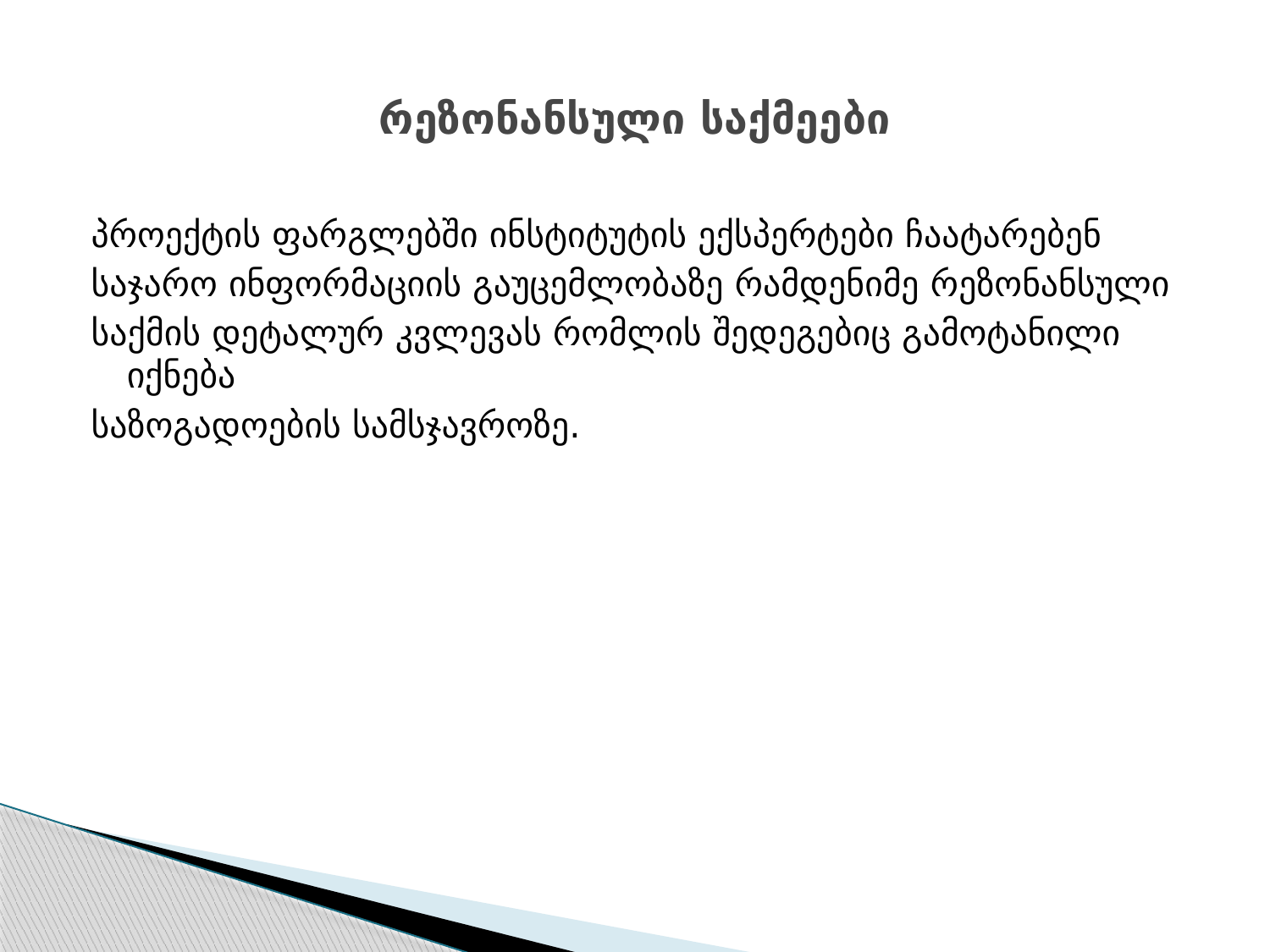

# რეზონანსული საქმეები
პროექტის ფარგლებში ინსტიტუტის ექსპერტები ჩაატარებენ
საჯარო ინფორმაციის გაუცემლობაზე რამდენიმე რეზონანსული
საქმის დეტალურ კვლევას რომლის შედეგებიც გამოტანილი იქნება
საზოგადოების სამსჯავროზე.